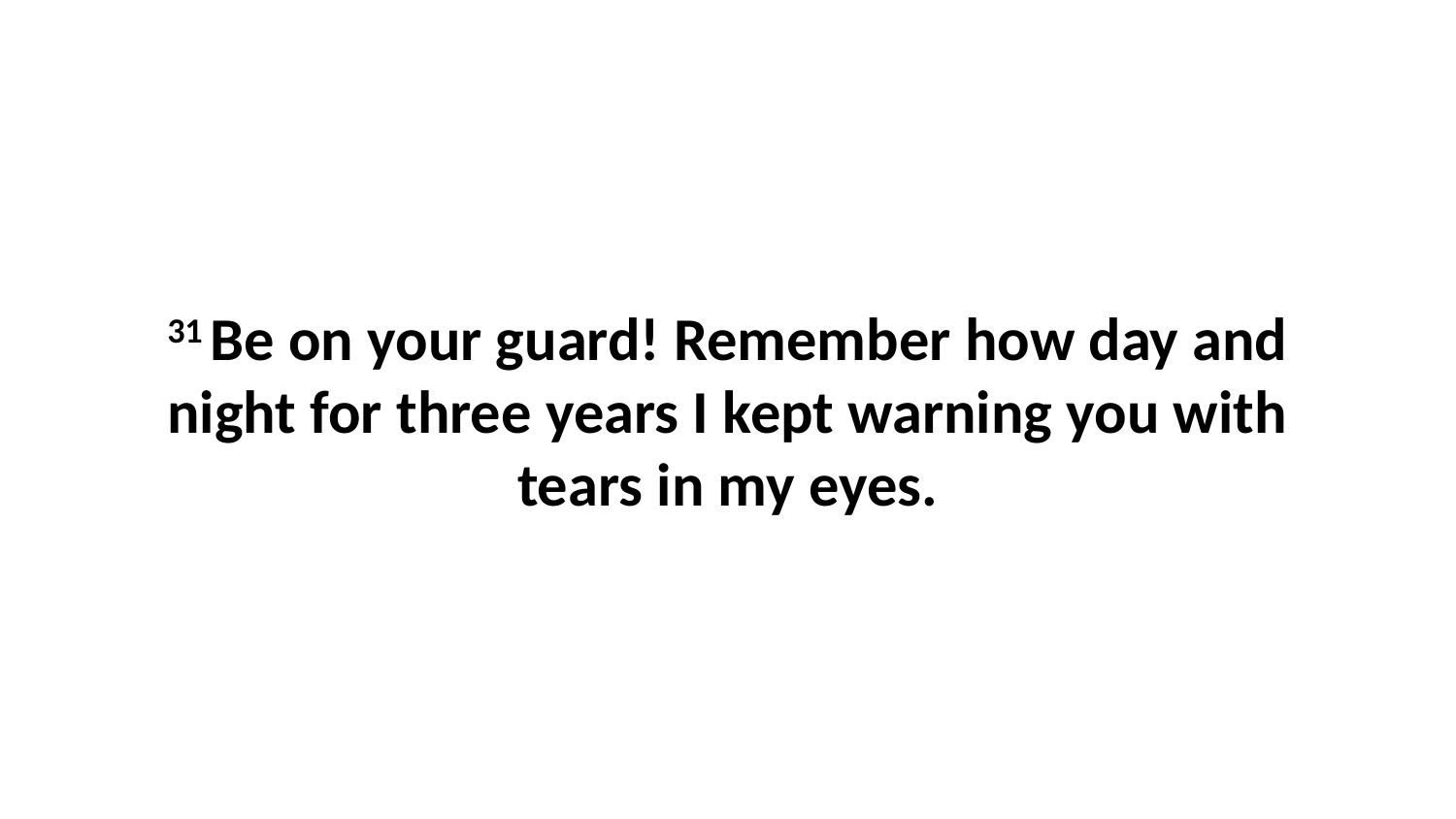

31 Be on your guard! Remember how day and night for three years I kept warning you with tears in my eyes.